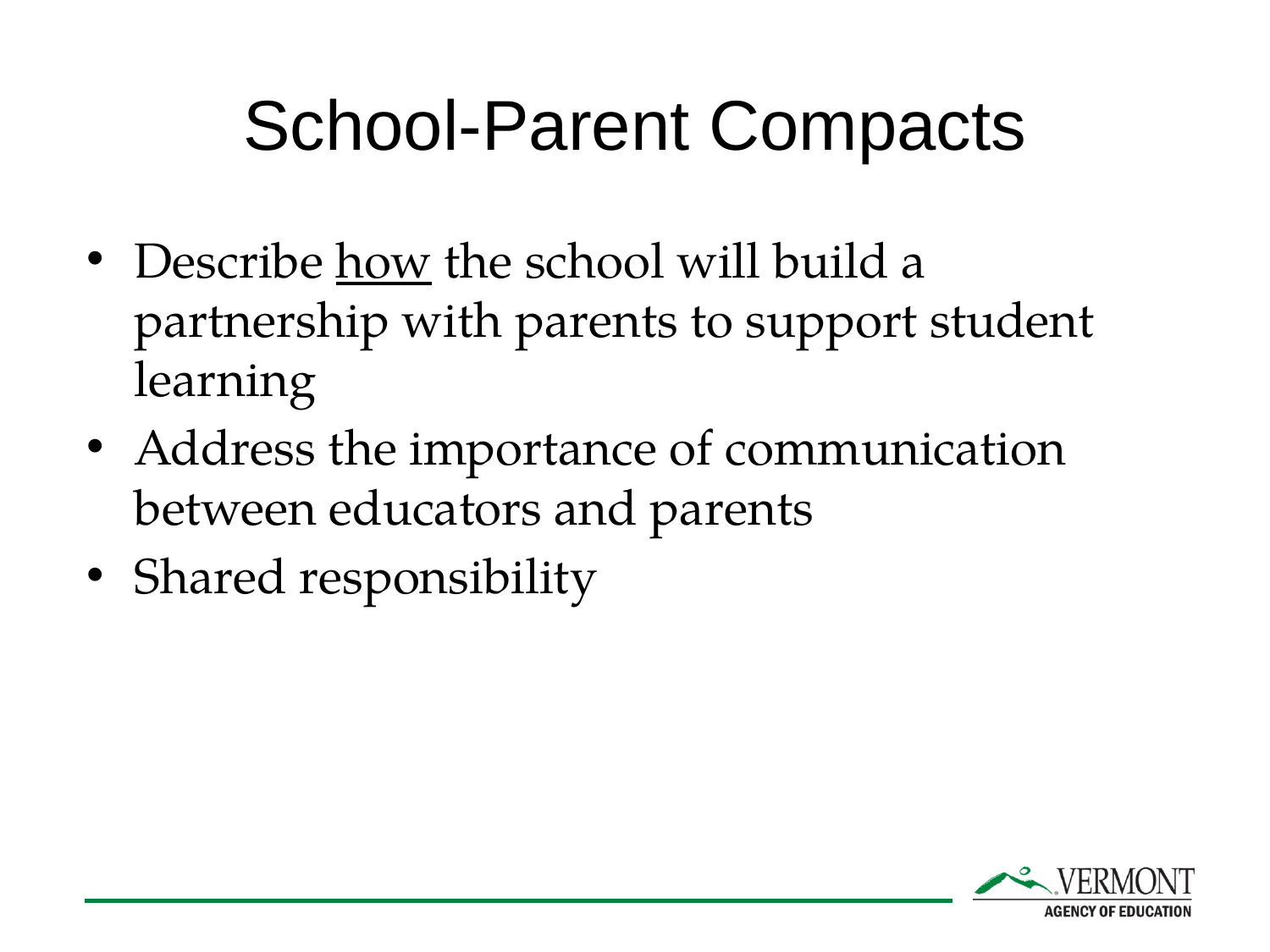

# School-Parent Compacts
Describe how the school will build a partnership with parents to support student learning
Address the importance of communication between educators and parents
Shared responsibility